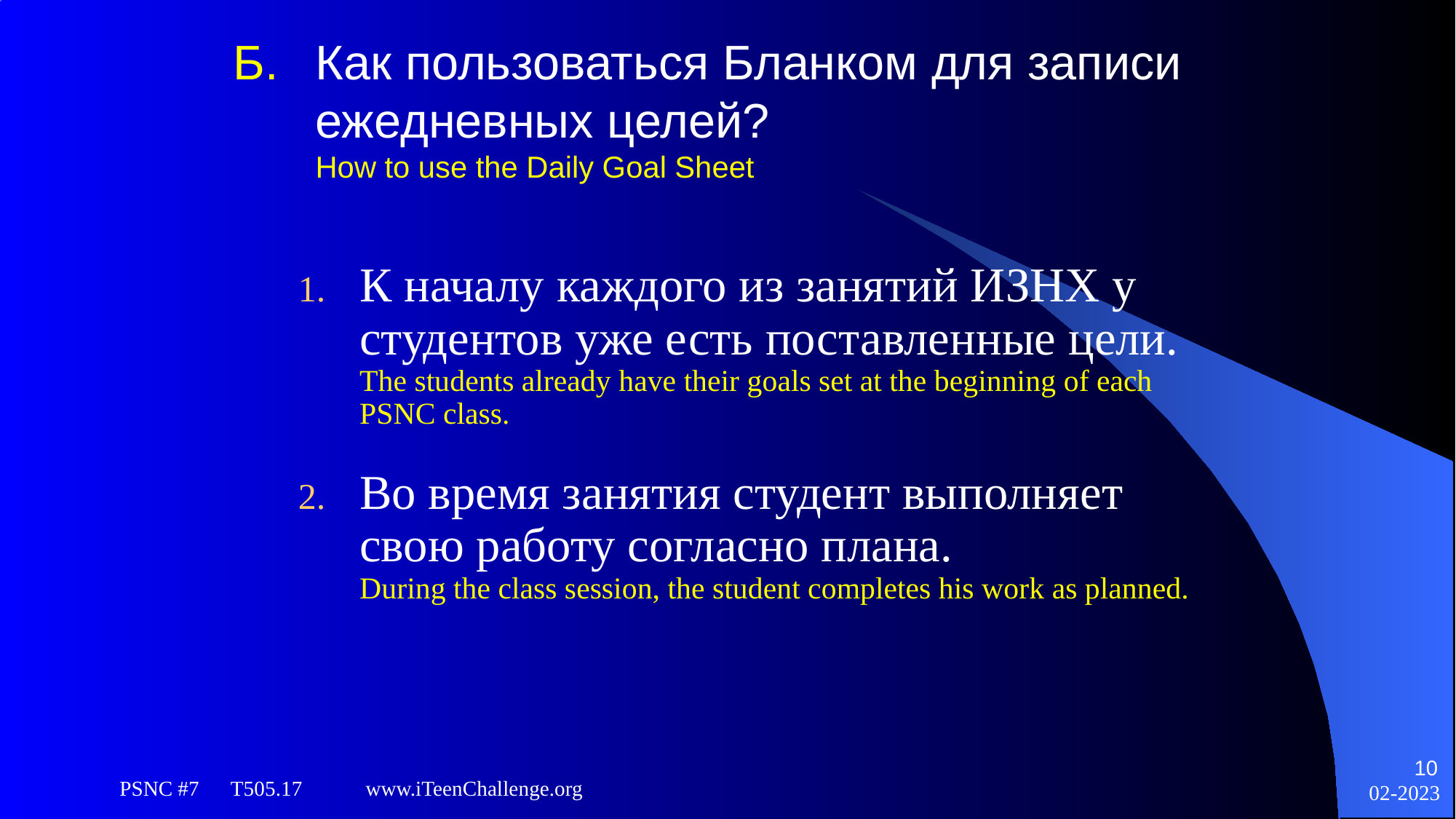

# Б. 	Как пользоваться Бланком для записи ежедневных целей? How to use the Daily Goal Sheet
К началу каждого из занятий ИЗНХ у студентов уже есть поставленные цели.
The students already have their goals set at the beginning of each PSNC class.
Во время занятия студент выполняет свою работу согласно плана.
During the class session, the student completes his work as planned.
10
PSNC #7      T505.17            www.iTeenChallenge.org
02-2023